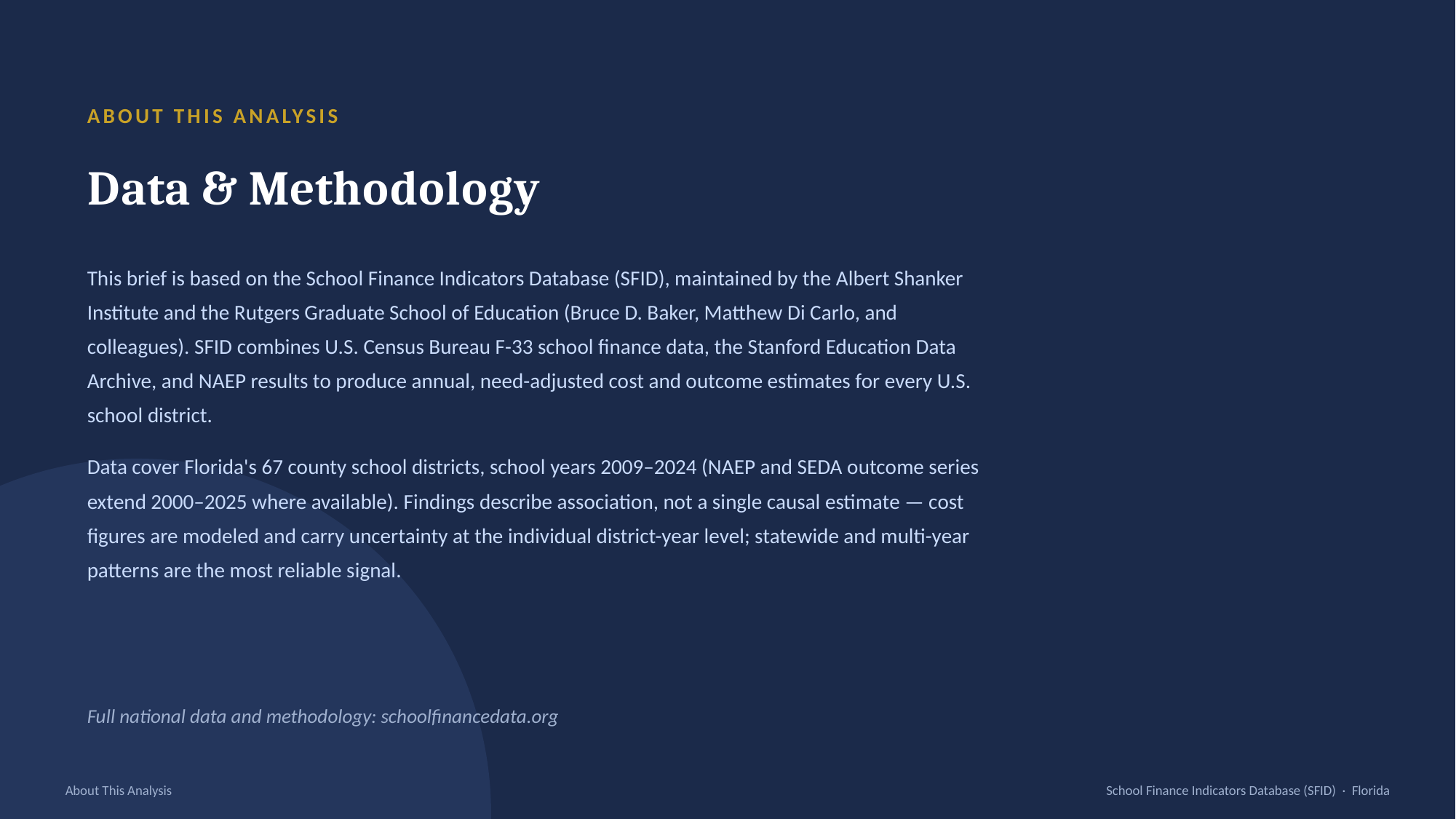

ABOUT THIS ANALYSIS
Data & Methodology
This brief is based on the School Finance Indicators Database (SFID), maintained by the Albert Shanker Institute and the Rutgers Graduate School of Education (Bruce D. Baker, Matthew Di Carlo, and colleagues). SFID combines U.S. Census Bureau F-33 school finance data, the Stanford Education Data Archive, and NAEP results to produce annual, need-adjusted cost and outcome estimates for every U.S. school district.
Data cover Florida's 67 county school districts, school years 2009–2024 (NAEP and SEDA outcome series extend 2000–2025 where available). Findings describe association, not a single causal estimate — cost figures are modeled and carry uncertainty at the individual district-year level; statewide and multi-year patterns are the most reliable signal.

Full national data and methodology: schoolfinancedata.org
About This Analysis
School Finance Indicators Database (SFID)  ·  Florida